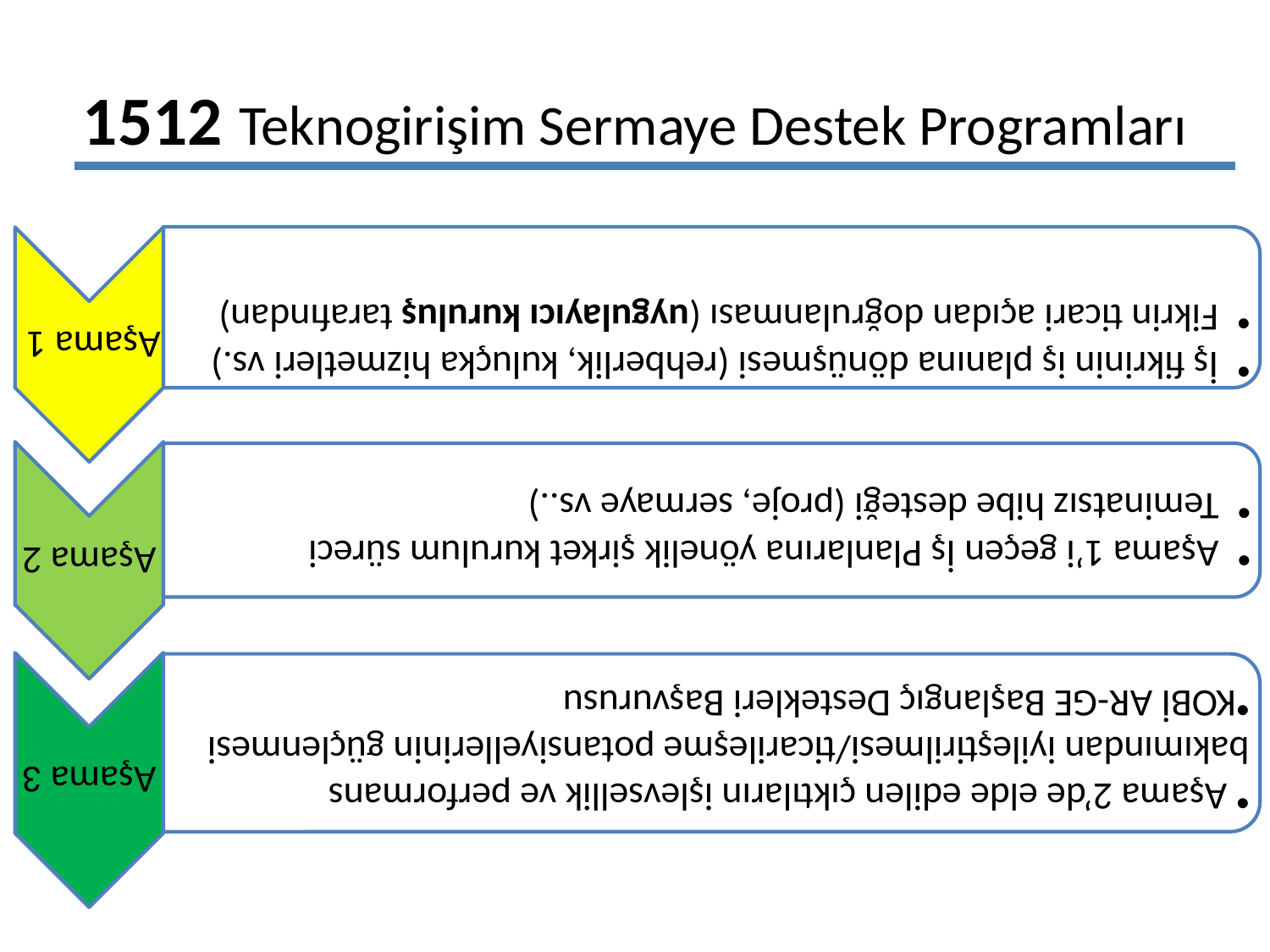

# 1512 Teknogirişim Sermaye Destek Programları
Aşama 1
İş fikrinin iş planına dönüşmesi (rehberlik, kuluçka hizmetleri vs.)
Fikrin ticari açıdan doğrulanması (uygulayıcı kuruluş tarafından)

Aşama 2
Aşama 1’i geçen İş Planlarına yönelik şirket kurulum süreci
Teminatsız hibe desteği (proje, sermaye vs..)
Aşama 3
 Aşama 2’de elde edilen çıktıların işlevsellik ve performans bakımından iyileştirilmesi/ticarileşme potansiyellerinin güçlenmesi
KOBİ AR-GE Başlangıç Destekleri Başvurusu